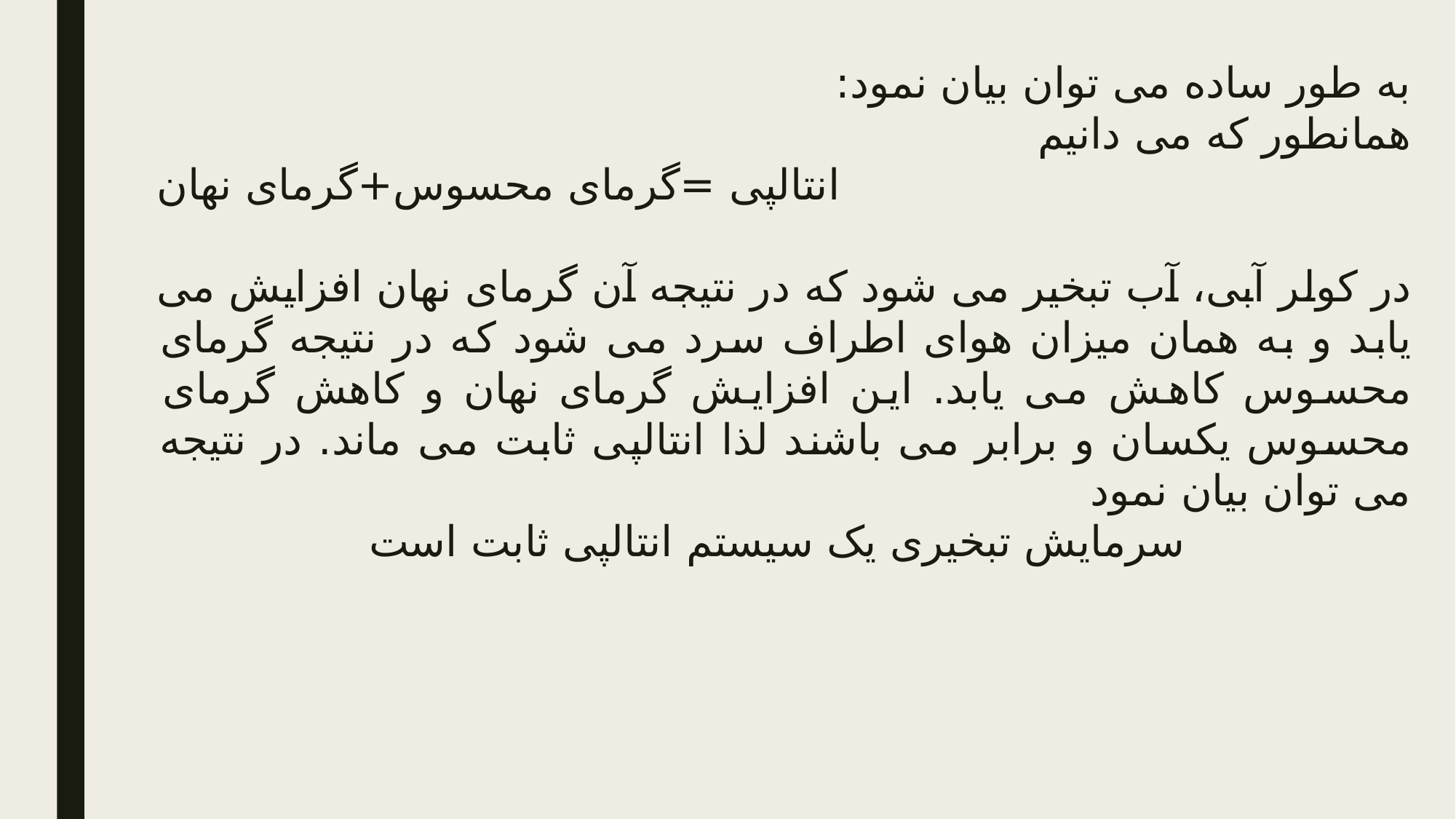

به طور ساده می توان بیان نمود:
همانطور که می دانیم
انتالپی =گرمای محسوس+گرمای نهان

در کولر آبی، آب تبخیر می شود که در نتیجه آن گرمای نهان افزایش می یابد و به همان میزان هوای اطراف سرد می شود که در نتیجه گرمای محسوس کاهش می یابد. این افزایش گرمای نهان و کاهش گرمای محسوس یکسان و برابر می باشند لذا انتالپی ثابت می ماند. در نتیجه می توان بیان نمود
 سرمایش تبخیری یک سیستم انتالپی ثابت است